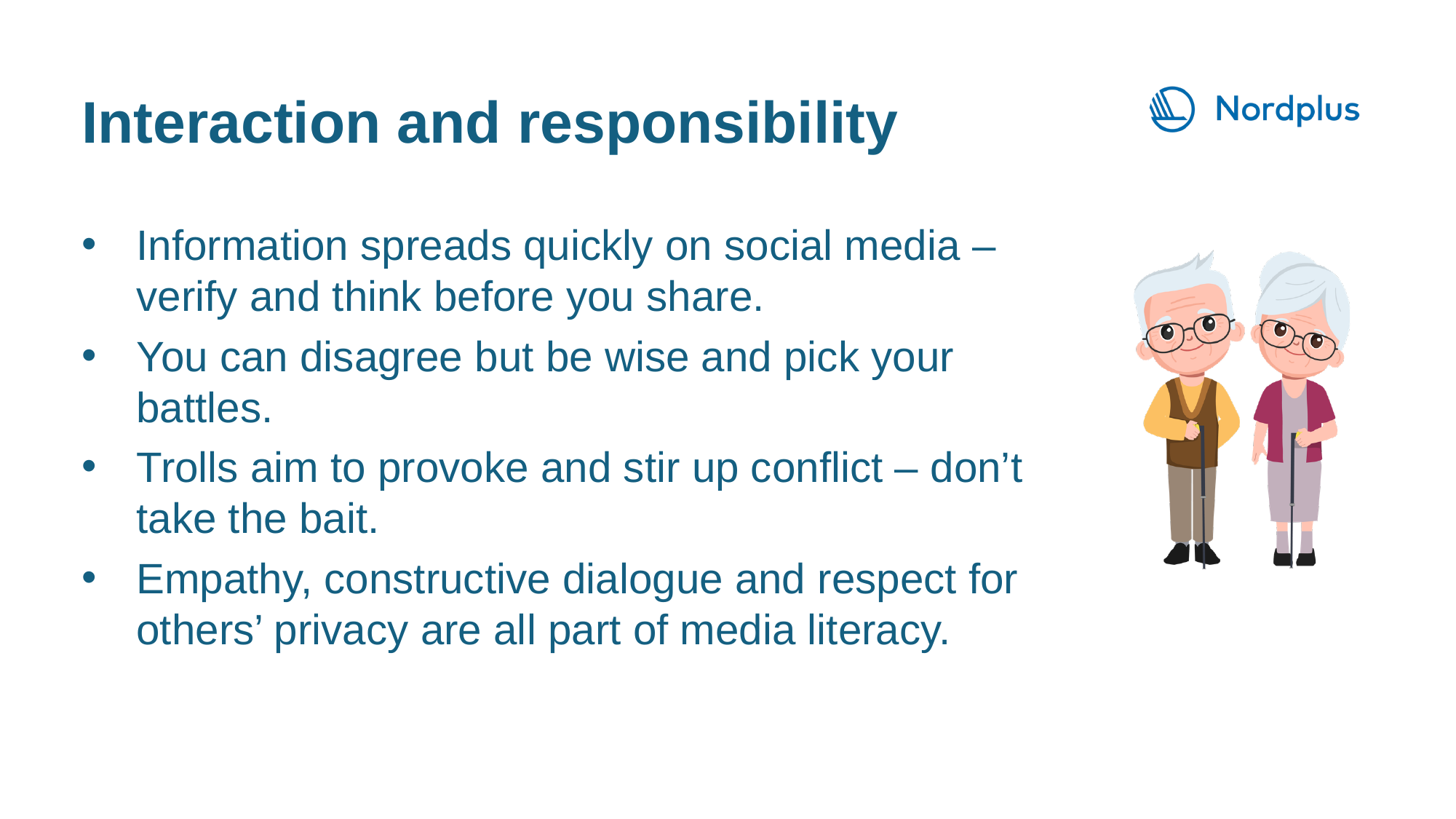

Interaction and responsibility

Information spreads quickly on social media – verify and think before you share.
You can disagree but be wise and pick your battles.
Trolls aim to provoke and stir up conflict – don’t take the bait.
Empathy, constructive dialogue and respect for others’ privacy are all part of media literacy.